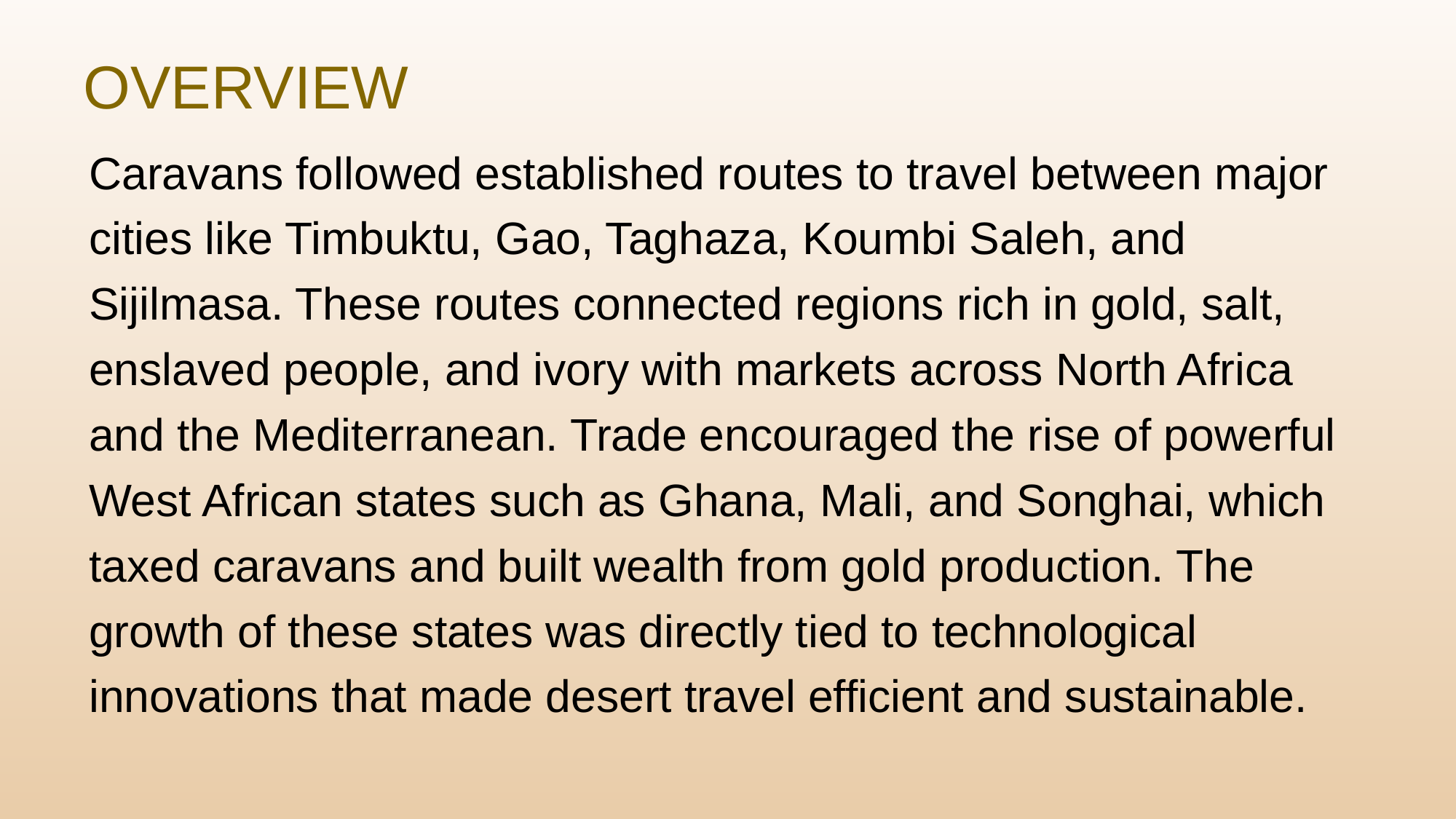

# Overview
Caravans followed established routes to travel between major cities like Timbuktu, Gao, Taghaza, Koumbi Saleh, and Sijilmasa. These routes connected regions rich in gold, salt, enslaved people, and ivory with markets across North Africa and the Mediterranean. Trade encouraged the rise of powerful West African states such as Ghana, Mali, and Songhai, which taxed caravans and built wealth from gold production. The growth of these states was directly tied to technological innovations that made desert travel efficient and sustainable.